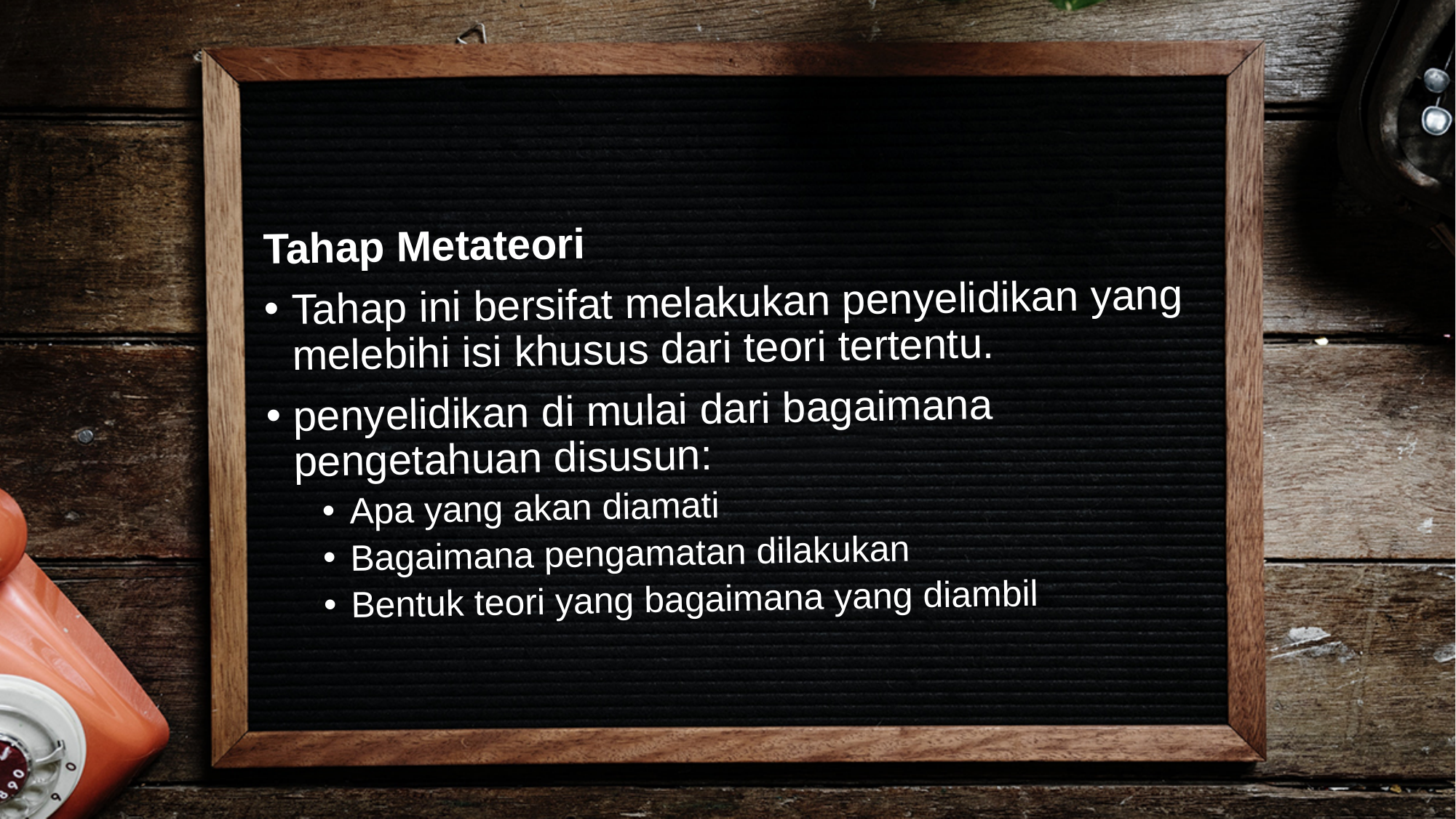

#
Tahap Metateori
Tahap ini bersifat melakukan penyelidikan yang melebihi isi khusus dari teori tertentu.
penyelidikan di mulai dari bagaimana pengetahuan disusun:
Apa yang akan diamati
Bagaimana pengamatan dilakukan
Bentuk teori yang bagaimana yang diambil